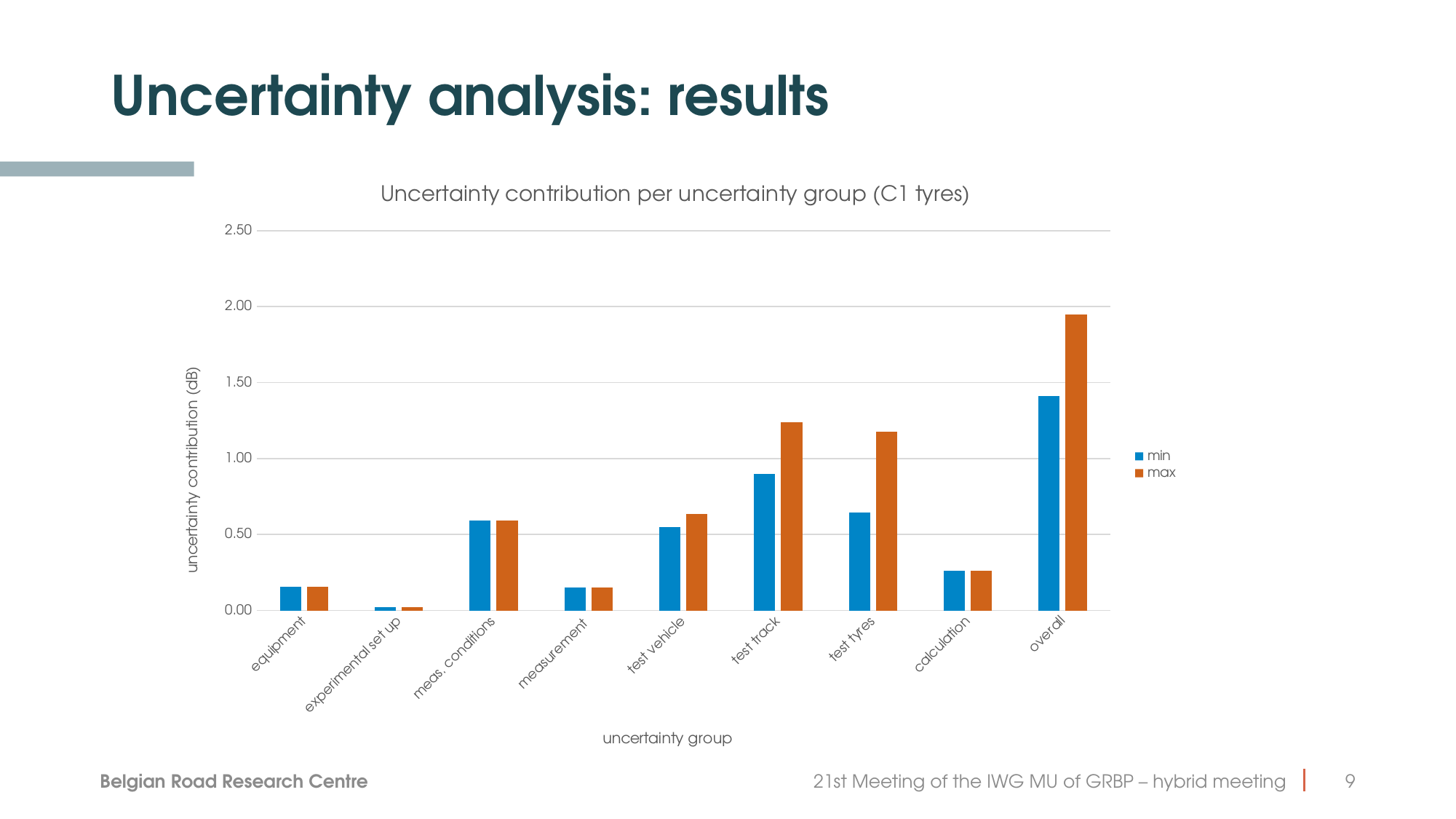

# Uncertainty analysis: results

### Chart: Uncertainty contribution per uncertainty group (C1 tyres)

| Category | min | max |
|---|---|---|
| equipment | 0.15477582354991867 | 0.15477582354991867 |
| experimental set up | 0.02 | 0.02 |
| meas. conditions | 0.5933052427807387 | 0.5933052427807387 |
| measurement  | 0.15115297622680882 | 0.15115297622680882 |
| test vehicle | 0.5507267925205745 | 0.6349803146555018 |
| test track | 0.9 | 1.24 |
| test tyres | 0.6447480127925947 | 1.1774548823628022 |
| calculation | 0.26 | 0.26 |
| overall | 1.412732773347065 | 1.9478228587037605 |
21st Meeting of the IWG MU of GRBP – hybrid meeting
9